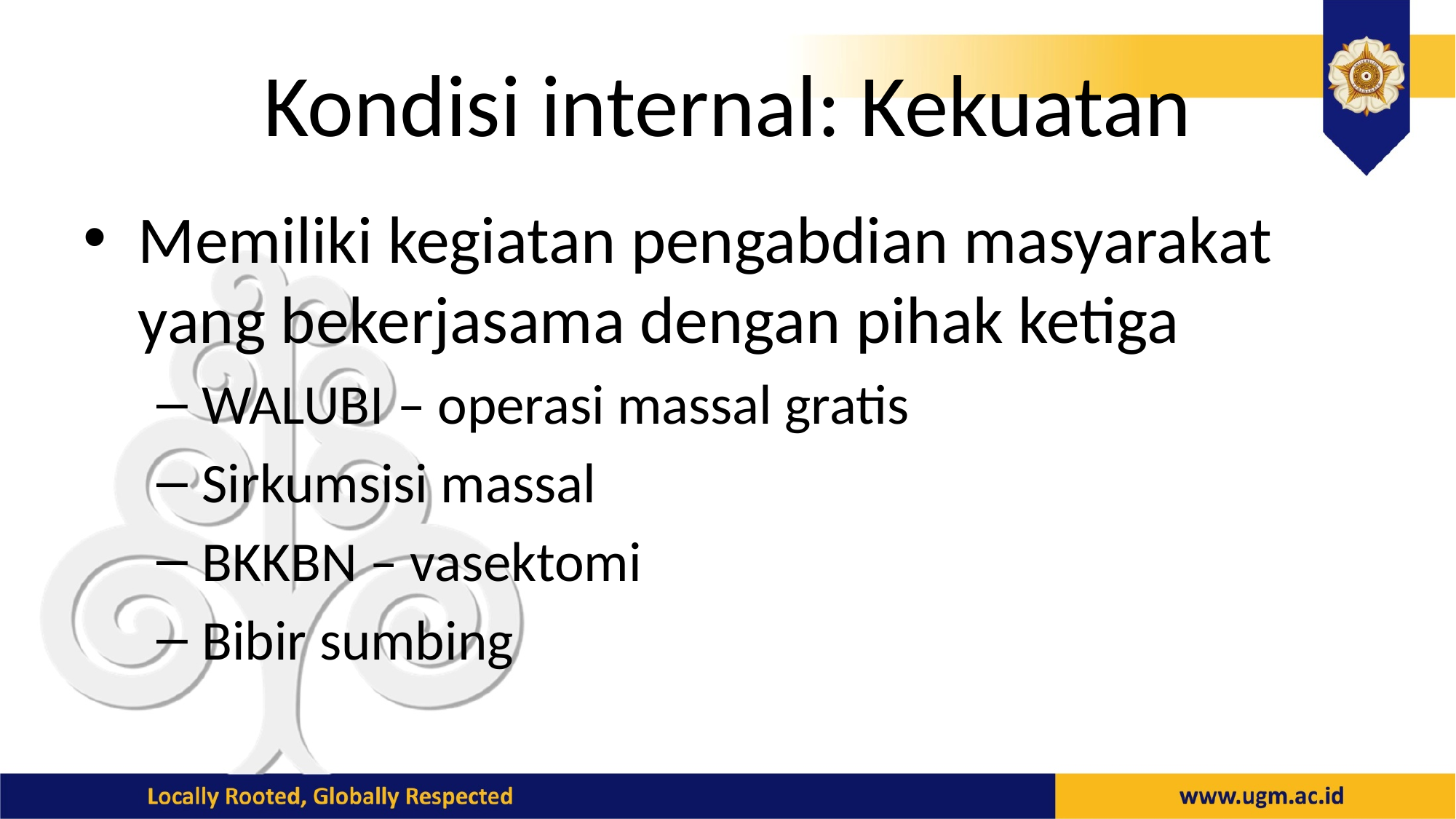

# Kondisi internal: Kekuatan
Memiliki kegiatan pengabdian masyarakat yang bekerjasama dengan pihak ketiga
WALUBI – operasi massal gratis
Sirkumsisi massal
BKKBN – vasektomi
Bibir sumbing